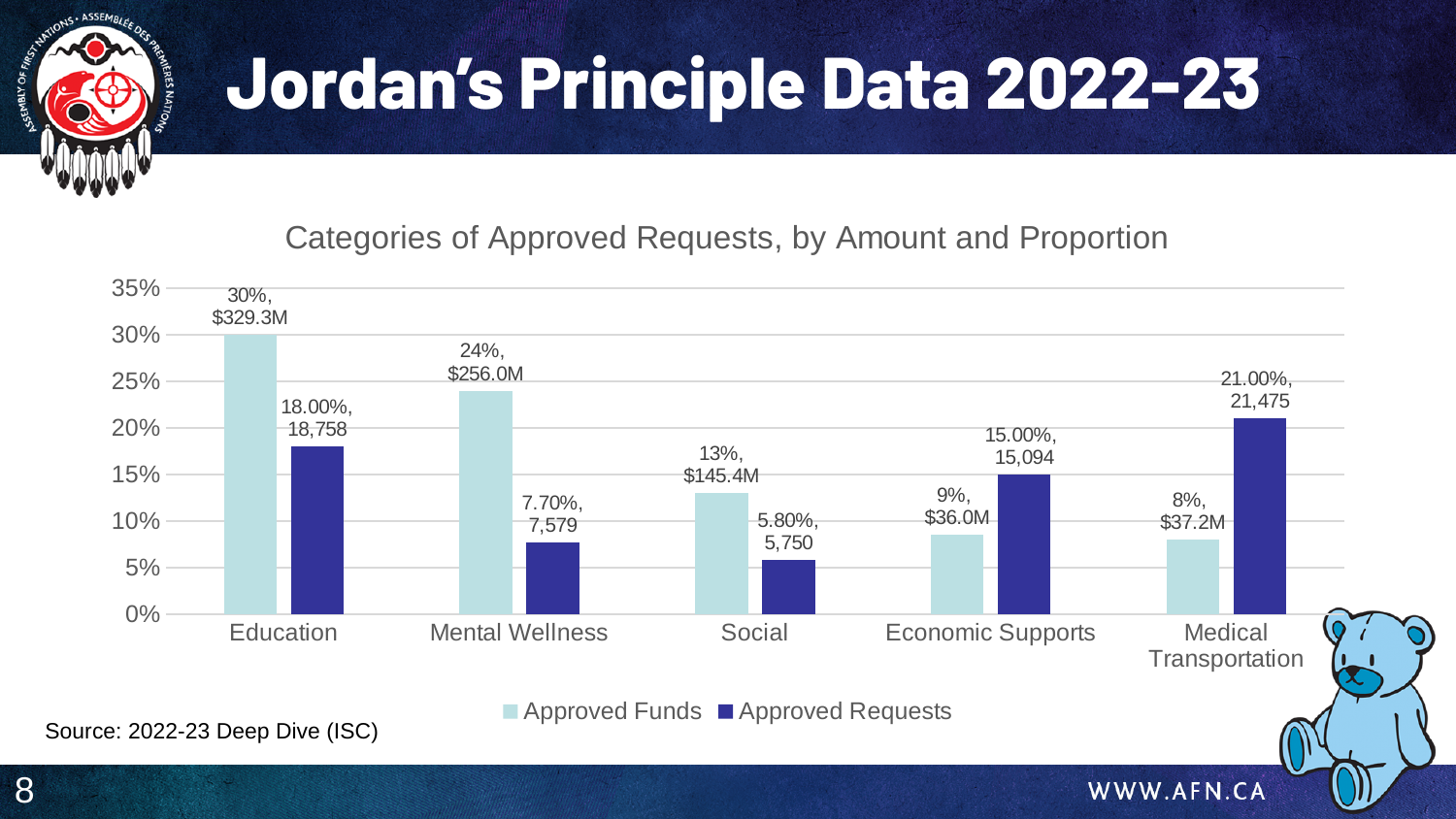

Jordan’s Principle Data 2022-23

### Chart: Categories of Approved Requests, by Amount and Proportion

| Category | Approved Funds | Approved Requests |
|---|---|---|
| Education | 0.3 | 0.18 |
| Mental Wellness | 0.24 | 0.077 |
| Social | 0.13 | 0.058 |
| Economic Supports | 0.085 | 0.15 |
| Medical Transportation | 0.08 | 0.21 |
Source: 2022-23 Deep Dive (ISC)